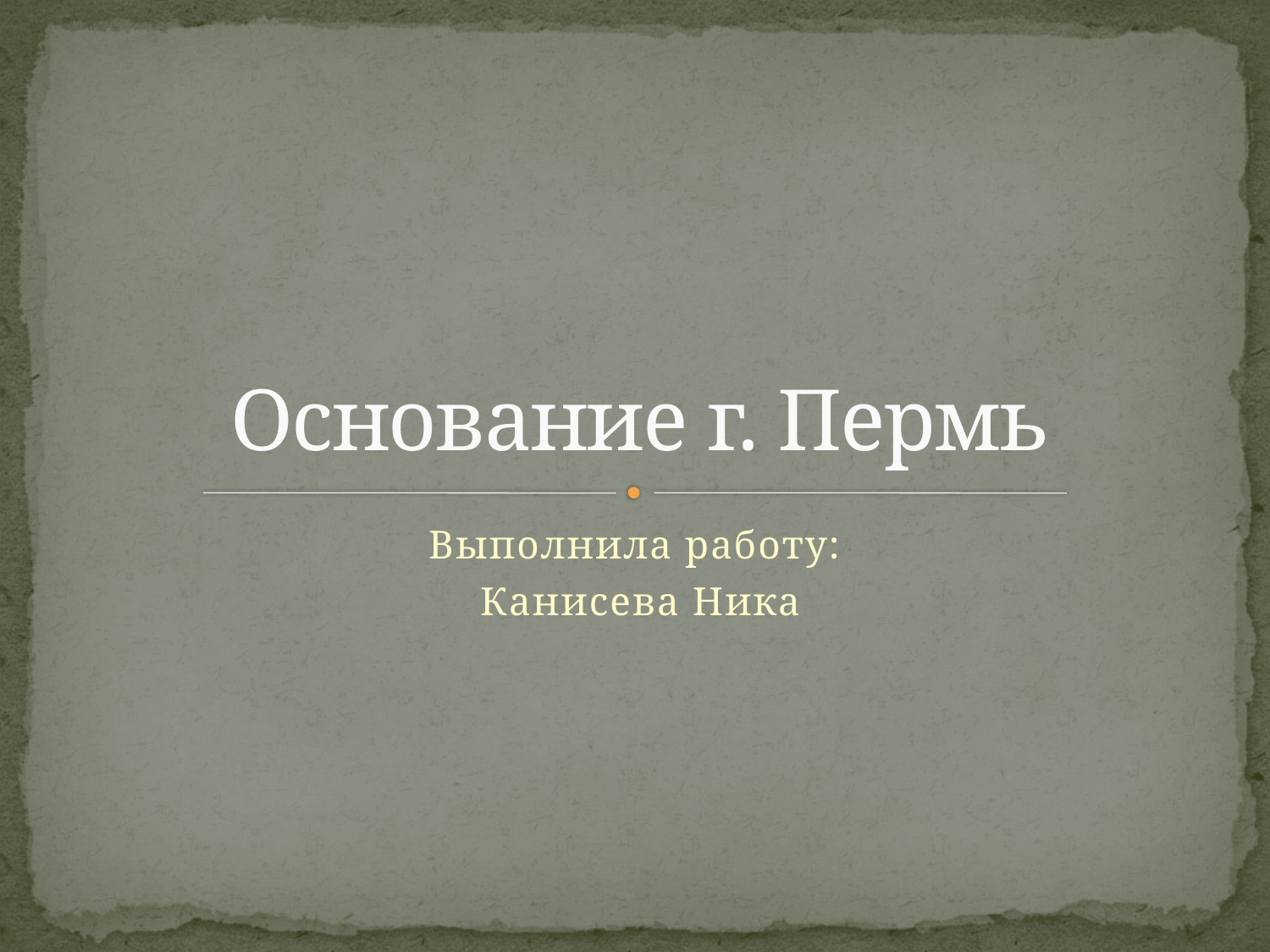

# Основание г. Пермь
Выполнила работу:
Канисева Ника